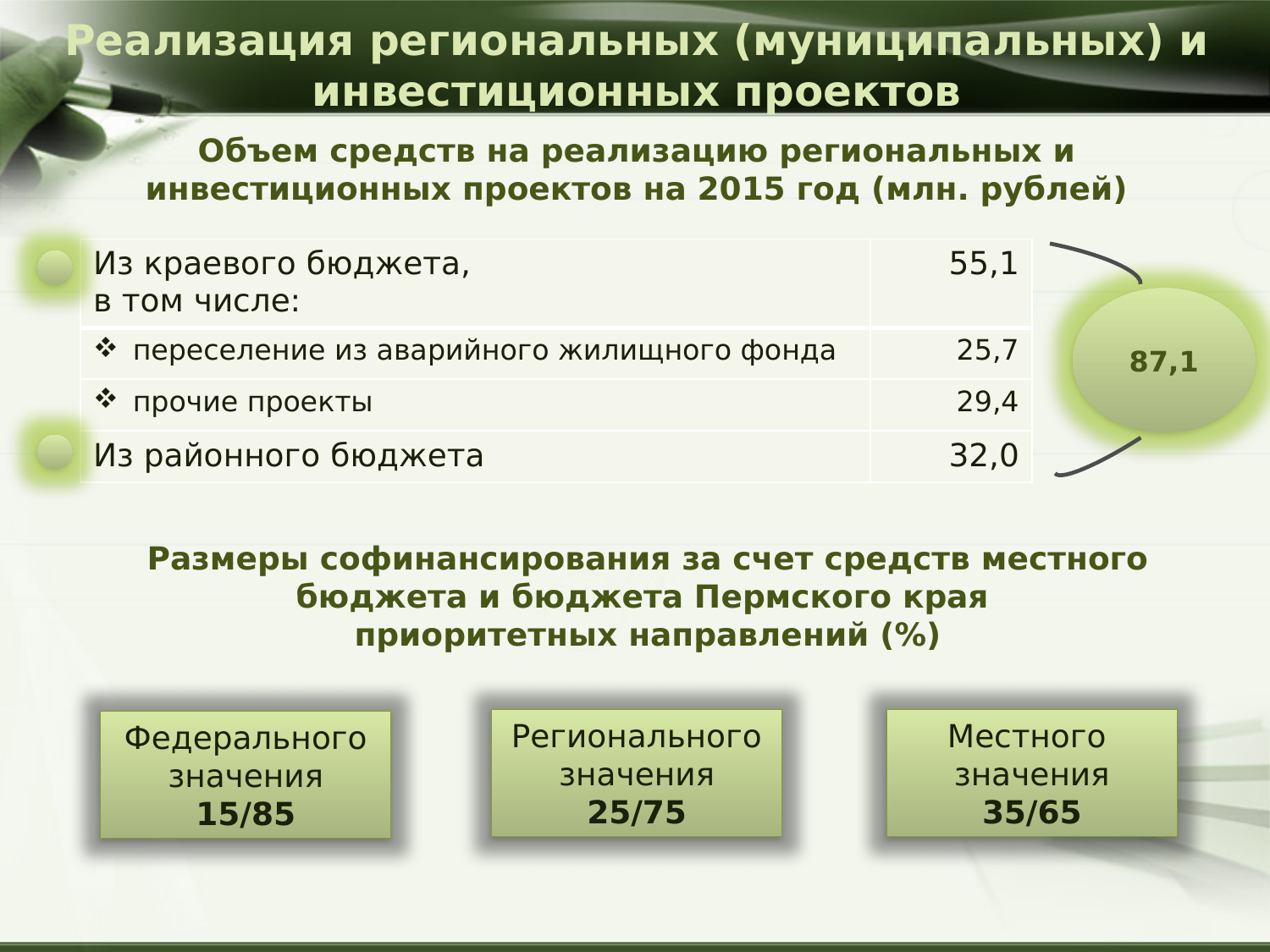

# Реализация региональных (муниципальных) и инвестиционных проектов
Объем средств на реализацию региональных и инвестиционных проектов на 2015 год (млн. рублей)
| Из краевого бюджета, в том числе: | 55,1 |
| --- | --- |
| переселение из аварийного жилищного фонда | 25,7 |
| прочие проекты | 29,4 |
| Из районного бюджета | 32,0 |

87,1

Размеры софинансирования за счет средств местного бюджета и бюджета Пермского края
приоритетных направлений (%)
Регионального значения
25/75
Местного  значения
35/65

Федерального значения
15/85